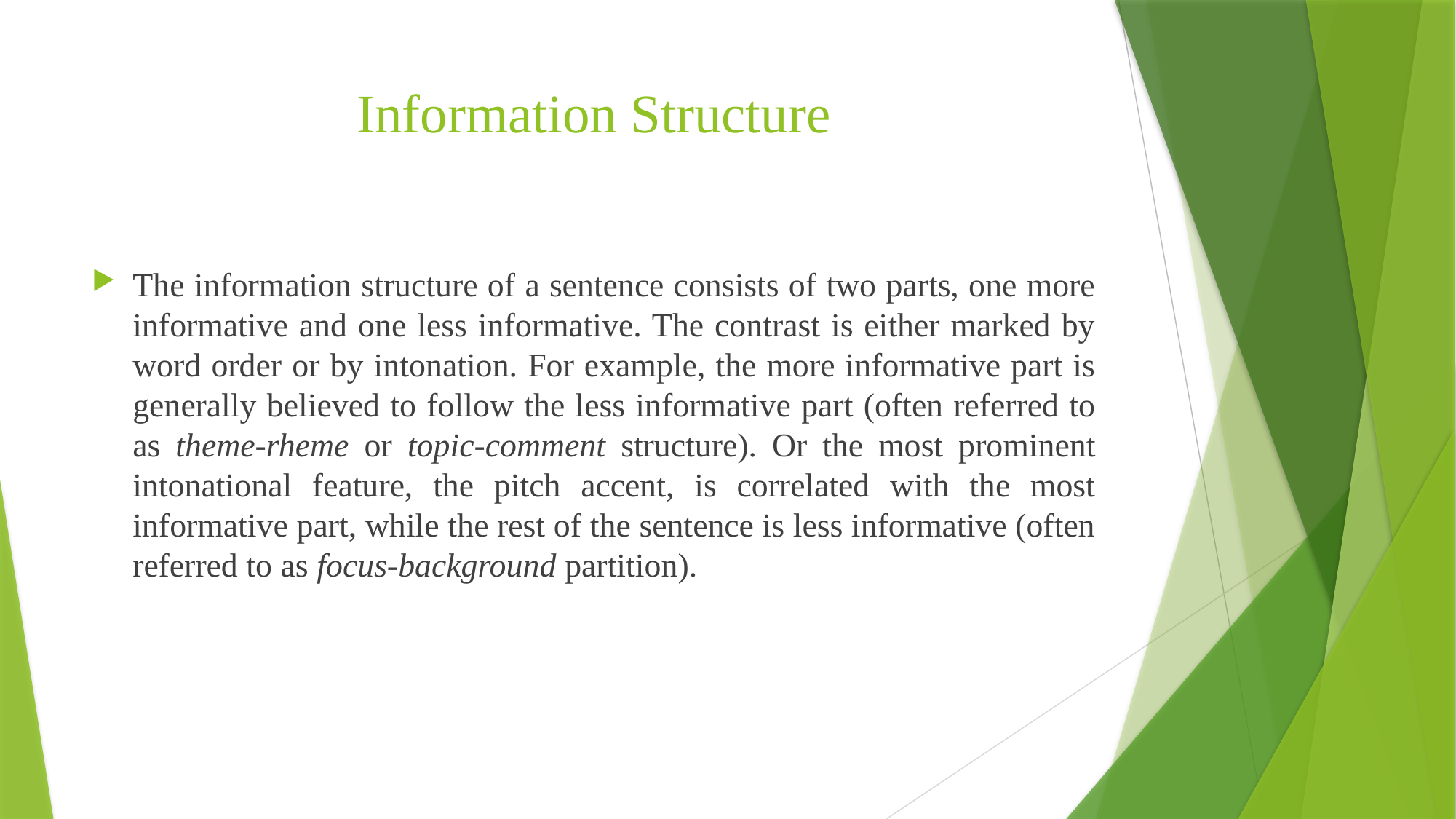

# Information Structure
The information structure of a sentence consists of two parts, one more informative and one less informative. The contrast is either marked by word order or by intonation. For example, the more informative part is generally believed to follow the less informative part (often referred to as theme-rheme or topic-comment structure). Or the most prominent intonational feature, the pitch accent, is correlated with the most informative part, while the rest of the sentence is less informative (often referred to as focus-background partition).